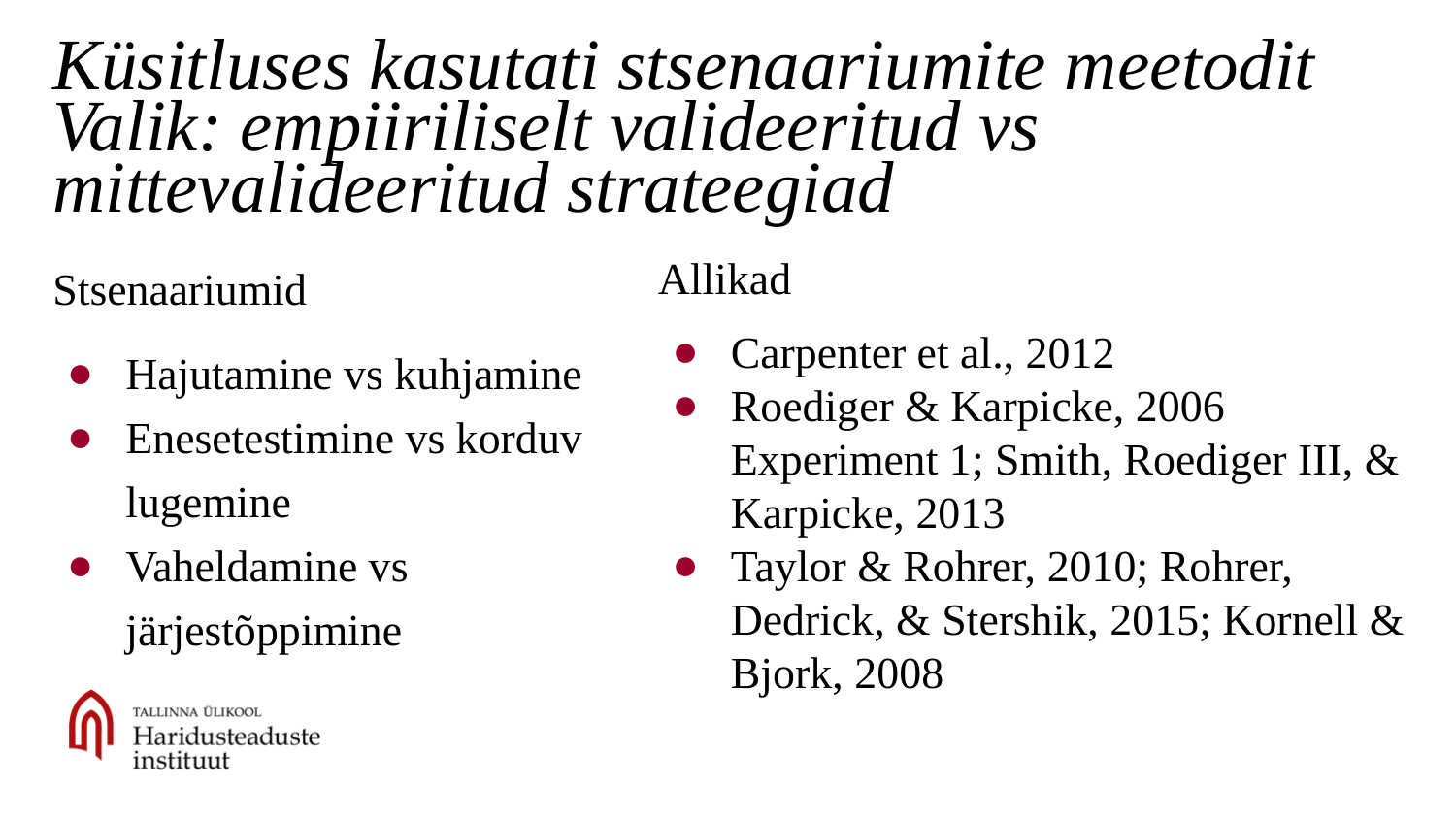

# Küsitluses kasutati stsenaariumite meetodit
Valik: empiiriliselt valideeritud vs mittevalideeritud strateegiad
Stsenaariumid
Hajutamine vs kuhjamine
Enesetestimine vs korduv lugemine
Vaheldamine vs järjestõppimine
Allikad
Carpenter et al., 2012
Roediger & Karpicke, 2006 Experiment 1; Smith, Roediger III, & Karpicke, 2013
Taylor & Rohrer, 2010; Rohrer, Dedrick, & Stershik, 2015; Kornell & Bjork, 2008